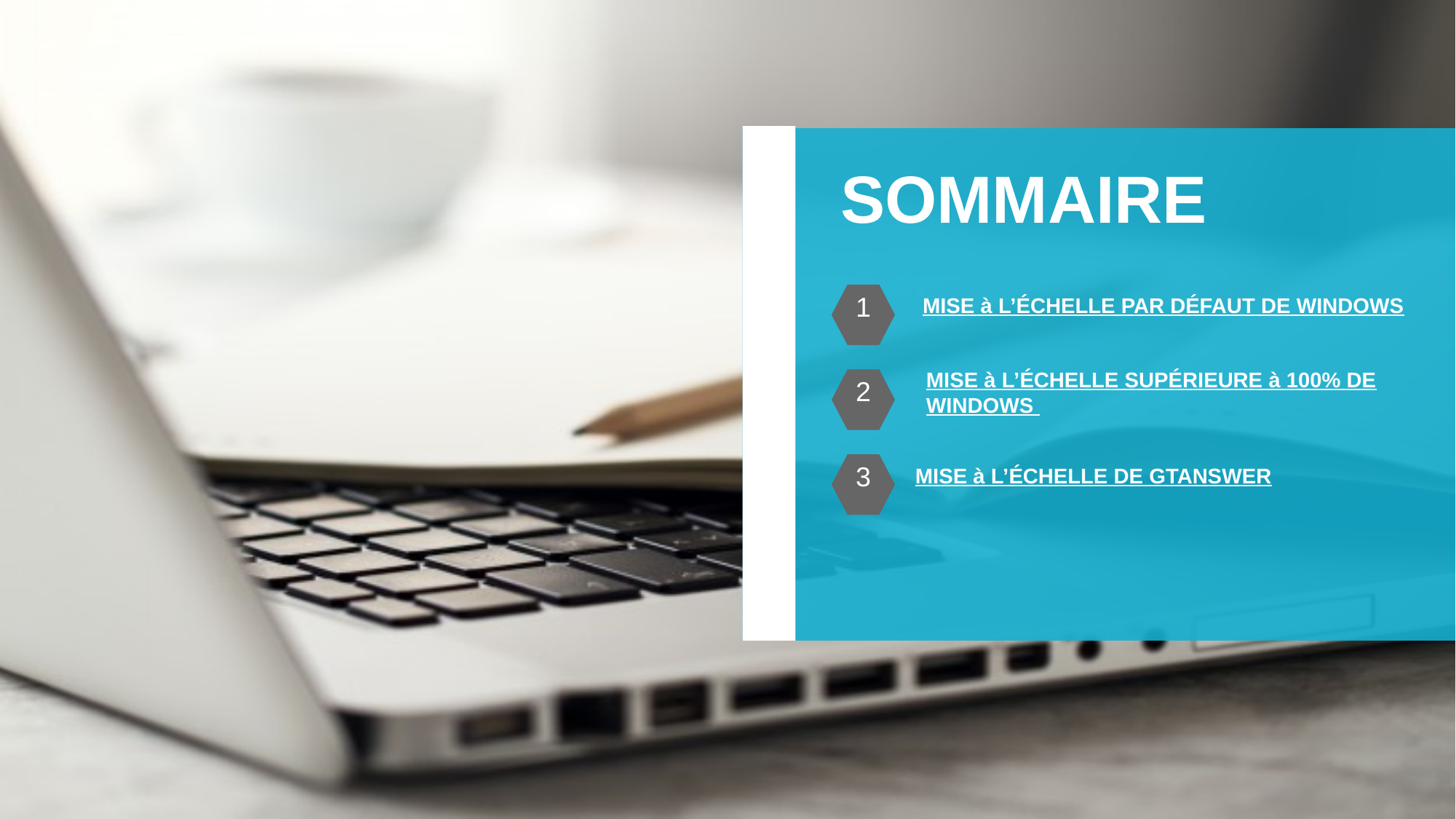

SOMMAIRE
1

MISE à L’ÉCHELLE PAR DÉFAUT DE WINDOWS
MISE à L’ÉCHELLE SUPÉRIEURE à 100% DE
WINDOWS
2

3

MISE à L’ÉCHELLE DE GTANSWER